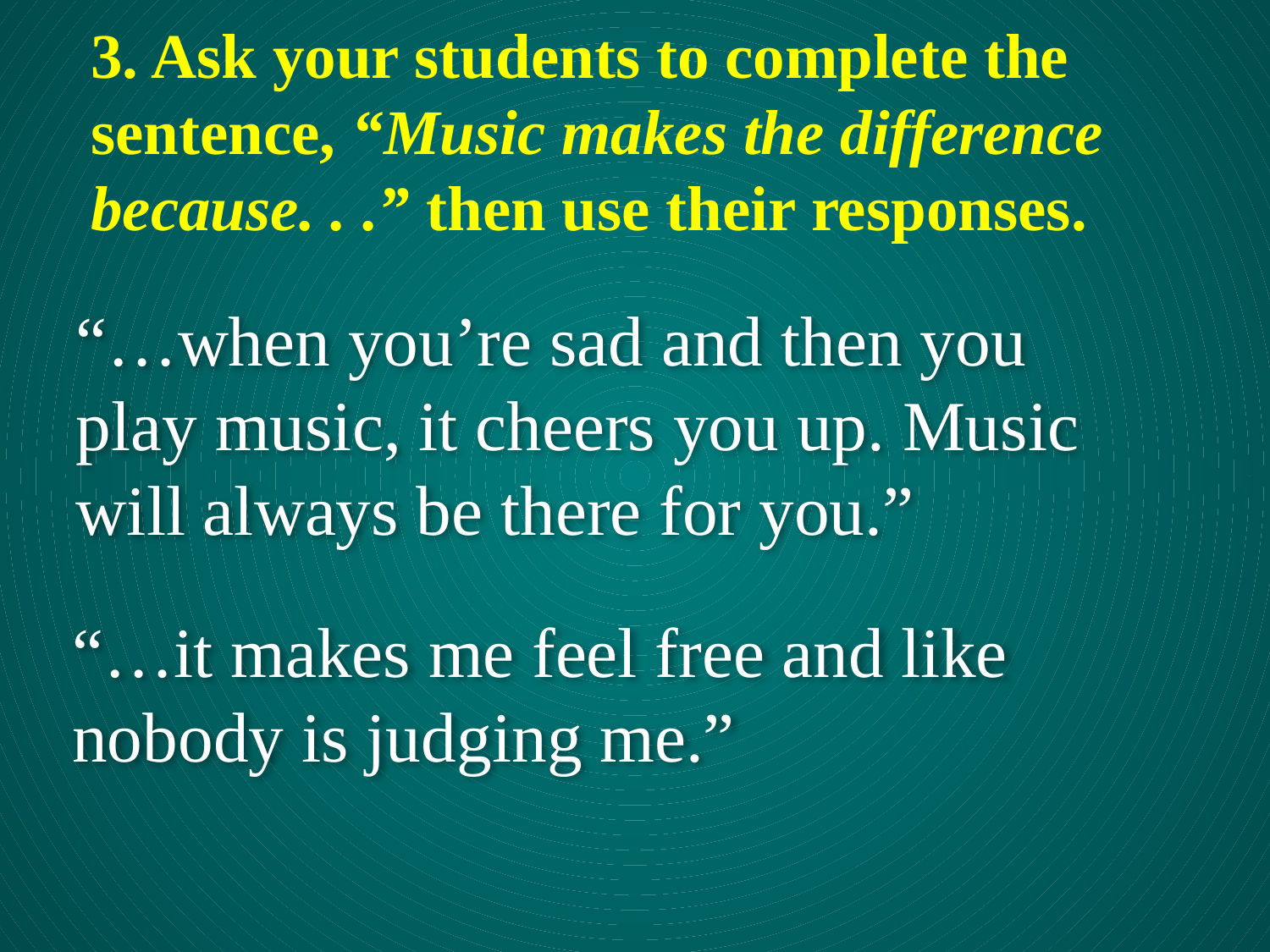

3. Ask your students to complete the sentence, “Music makes the difference because. . .” then use their responses.

“…when you’re sad and then you play music, it cheers you up. Music will always be there for you.”

“…it makes me feel free and like nobody is judging me.”